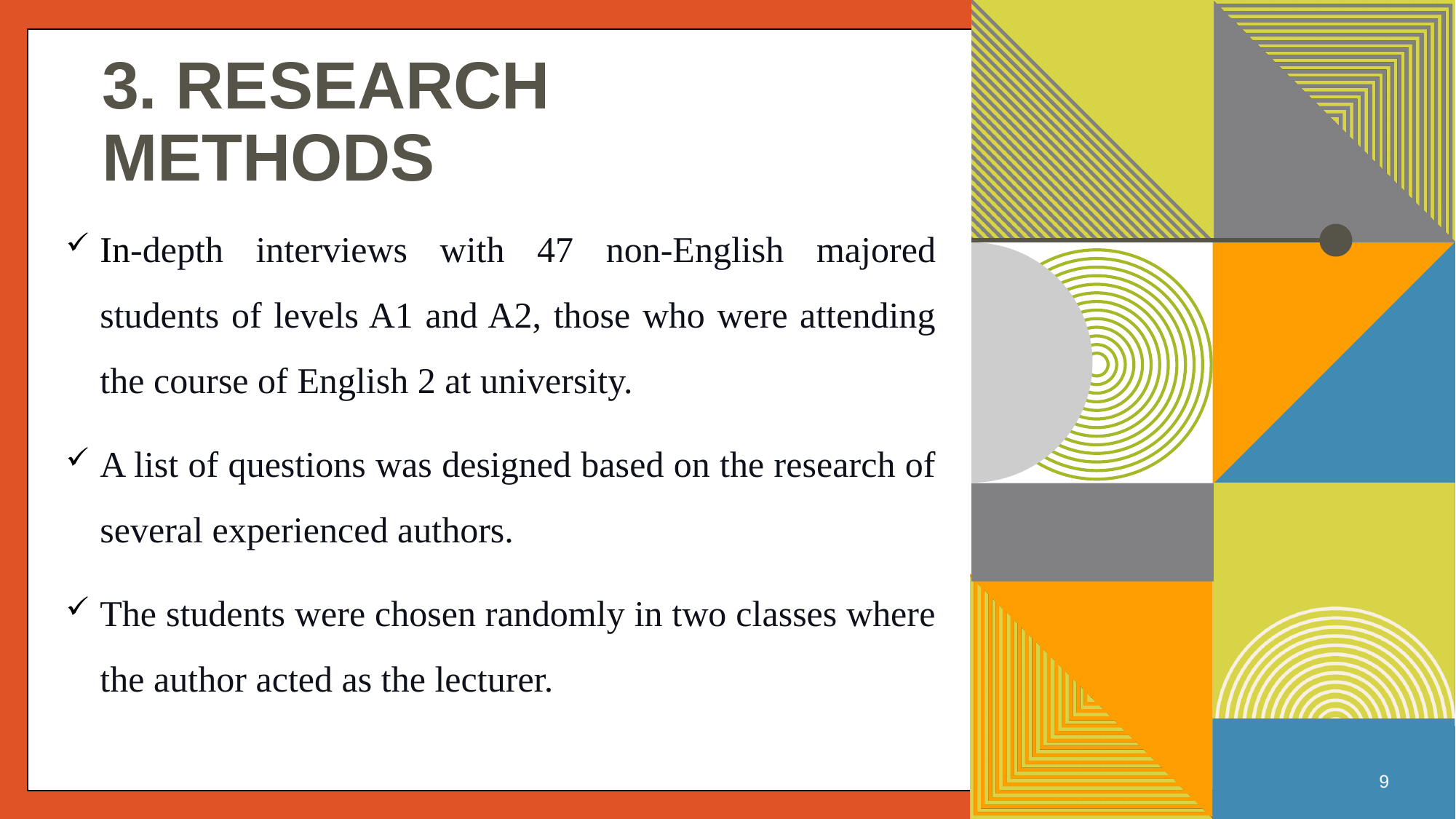

# 3. RESEARCH METHODS
In-depth interviews with 47 non-English majored students of levels A1 and A2, those who were attending the course of English 2 at university.
A list of questions was designed based on the research of several experienced authors.
The students were chosen randomly in two classes where the author acted as the lecturer.
9